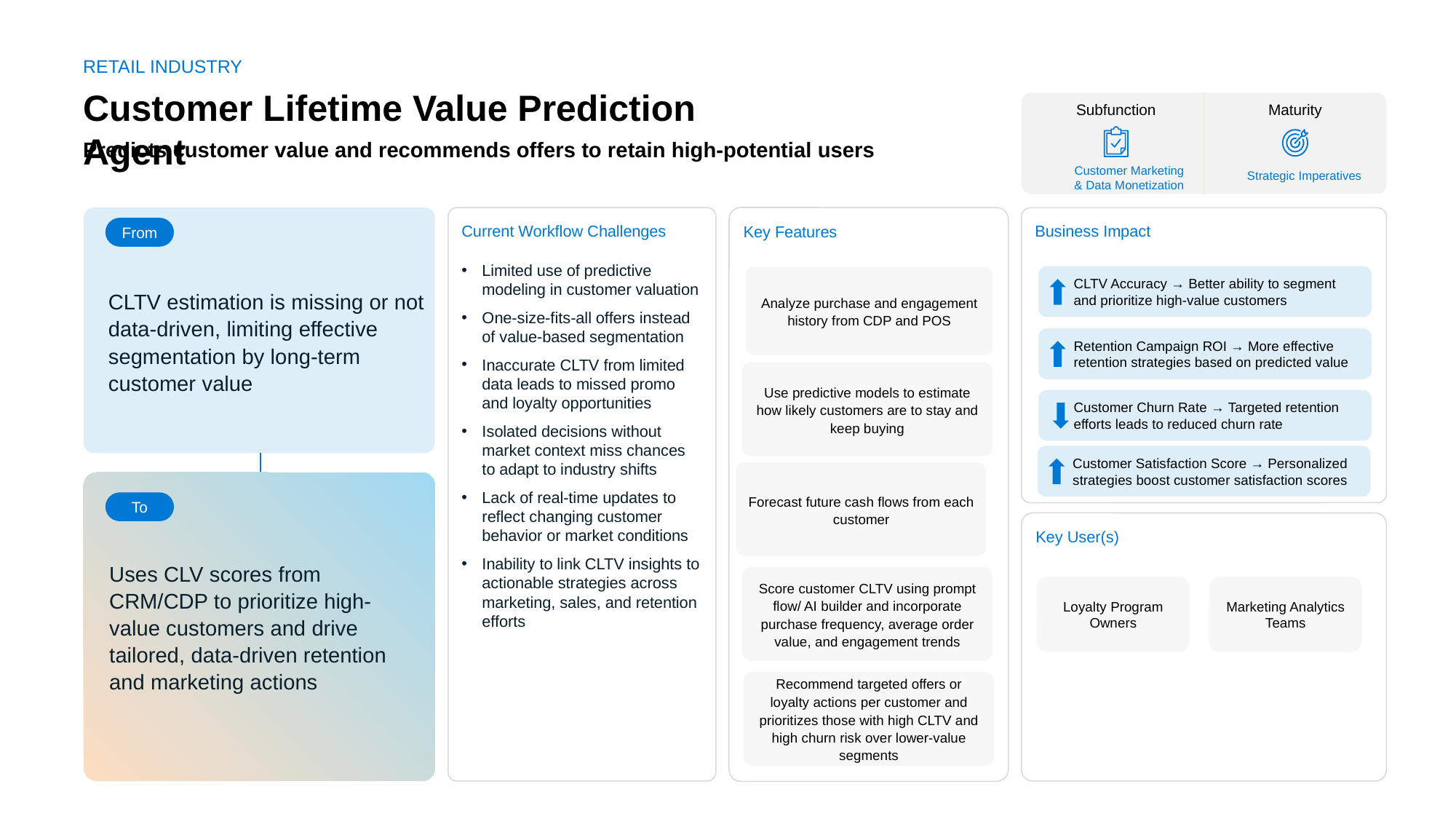

RETAIL INDUSTRY
Customer Lifetime Value Prediction Agent

Subfunction
Maturity

Predicts customer value and recommends offers to retain high-potential users
Customer Marketing & Data Monetization
Strategic Imperatives

CLTV estimation is missing or not data-driven, limiting effective segmentation by long-term customer value
Current Workflow Challenges

Limited use of predictive modeling in customer valuation
One-size-fits-all offers instead of value-based segmentation
Inaccurate CLTV from limited data leads to missed promo and loyalty opportunities
Isolated decisions without market context miss chances to adapt to industry shifts
Lack of real-time updates to reflect changing customer behavior or market conditions
Inability to link CLTV insights to actionable strategies across marketing, sales, and retention efforts
Key Features
Business Impact
From
CLTV Accuracy → Better ability to segment and prioritize high-value customers

Retention Campaign ROI → More effective retention strategies based on predicted value

Customer Churn Rate → Targeted retention efforts leads to reduced churn rate

Analyze purchase and engagement history from CDP and POS
Use predictive models to estimate how likely customers are to stay and keep buying
Customer Satisfaction Score → Personalized strategies boost customer satisfaction scores

Forecast future cash flows from each customer
Uses CLV scores from CRM/CDP to prioritize high-value customers and drive tailored, data-driven retention and marketing actions
To
Key User(s)
AI Agent drives real-time intent identification, intelligent routing, and hyper-personalized recommendations
Score customer CLTV using prompt flow/ AI builder and incorporate purchase frequency, average order value, and engagement trends
Loyalty Program Owners
Marketing Analytics Teams
Recommend targeted offers or loyalty actions per customer and prioritizes those with high CLTV and high churn risk over lower-value segments